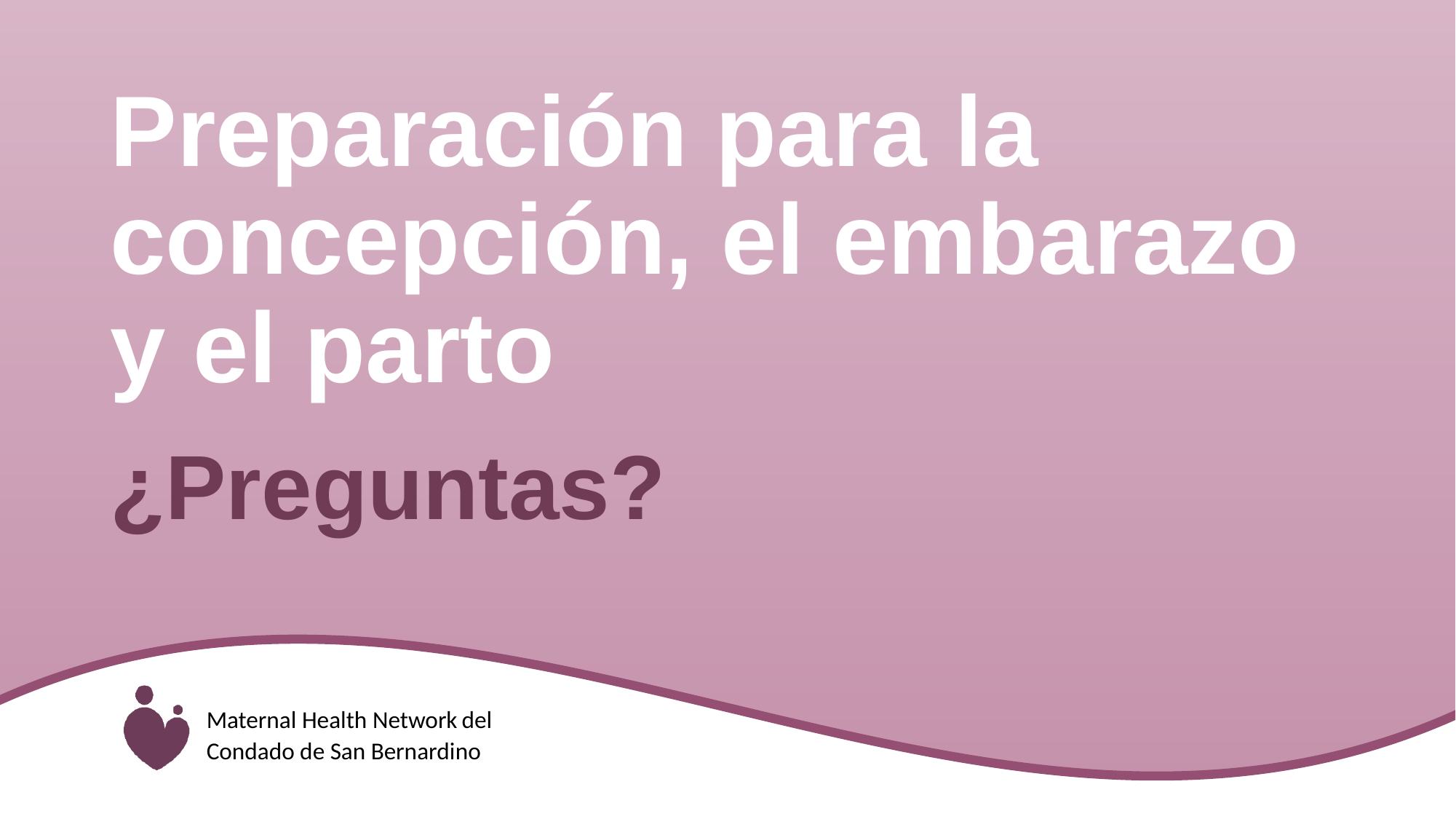

Preparación para la concepción, el embarazo
y el parto
# ¿Preguntas?
Maternal Health Network del Condado de San Bernardino